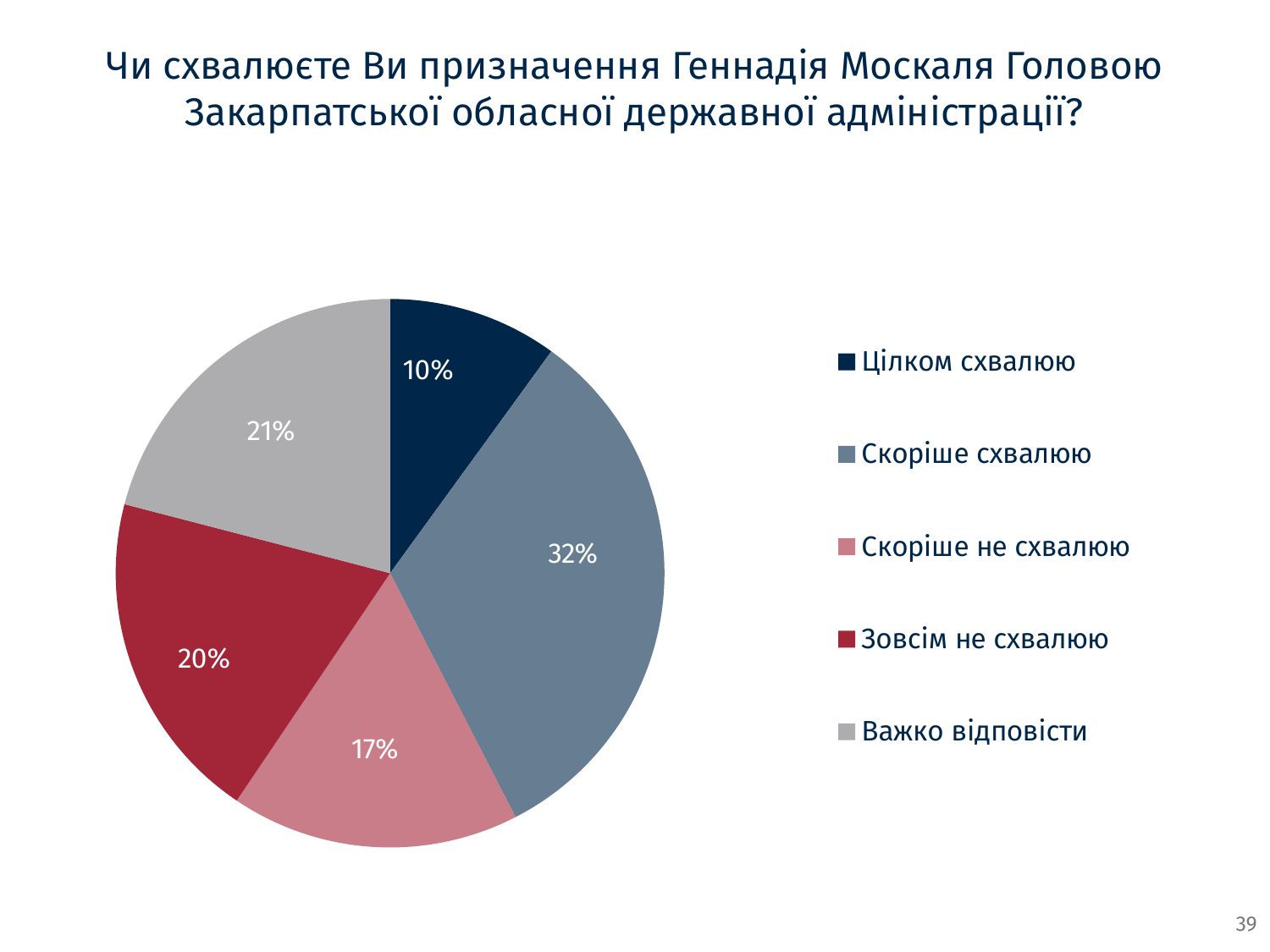

# Чи схвалюєте Ви призначення Геннадія Москаля Головою Закарпатської обласної державної адміністрації?

### Chart

| Category | Column1 |
|---|---|
| Цілком схвалюю | 0.1 |
| Скоріше схвалюю | 0.3244 |
| Скоріше не схвалюю | 0.17 |
| Зовсім не схвалюю | 0.1961 |
| Важко відповісти | 0.2095 |
39